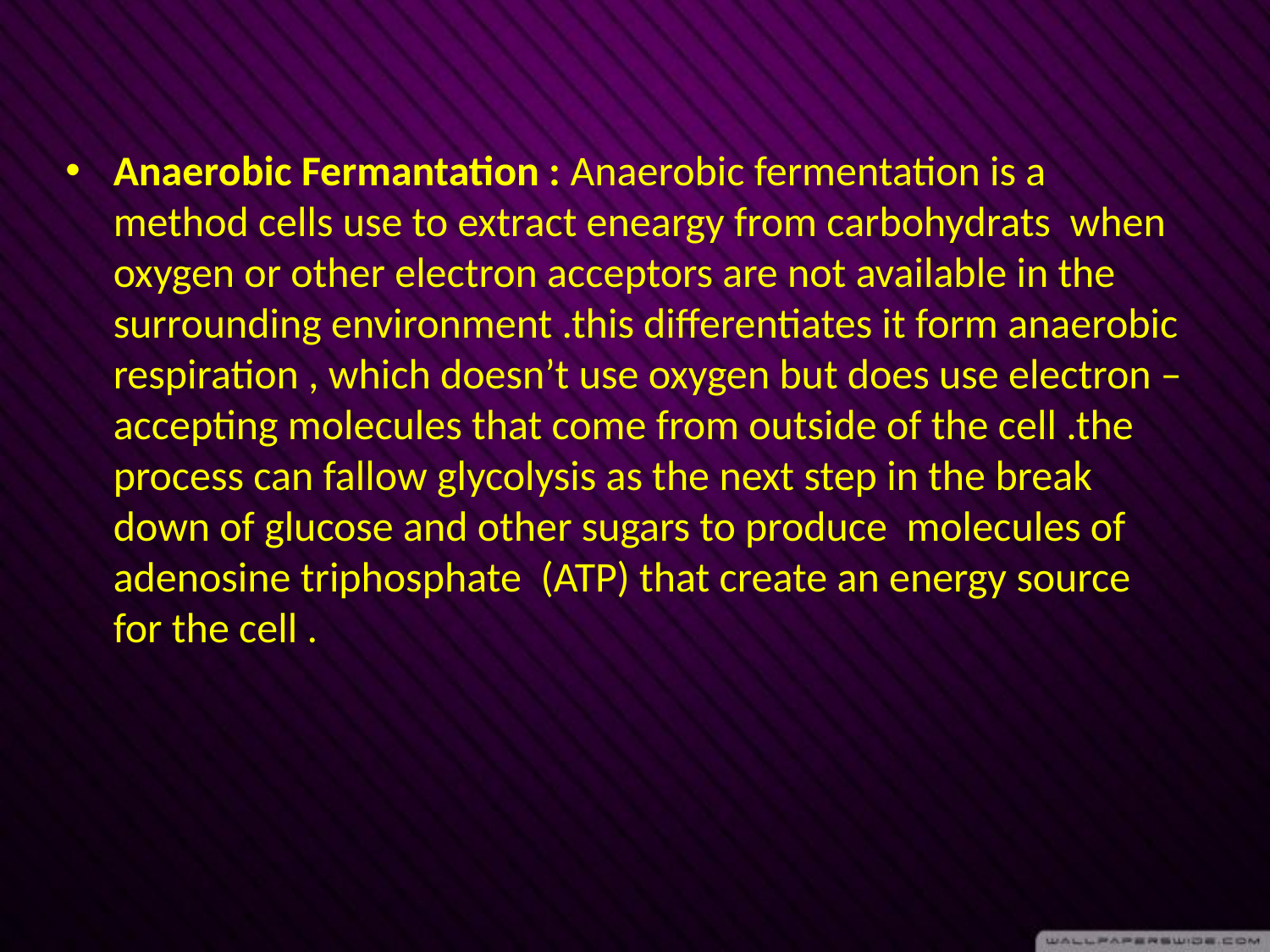

Anaerobic Fermantation : Anaerobic fermentation is a method cells use to extract eneargy from carbohydrats  when oxygen or other electron acceptors are not available in the surrounding environment .this differentiates it form anaerobic respiration , which doesn’t use oxygen but does use electron –accepting molecules that come from outside of the cell .the process can fallow glycolysis as the next step in the break down of glucose and other sugars to produce  molecules of adenosine triphosphate  (ATP) that create an energy source for the cell .